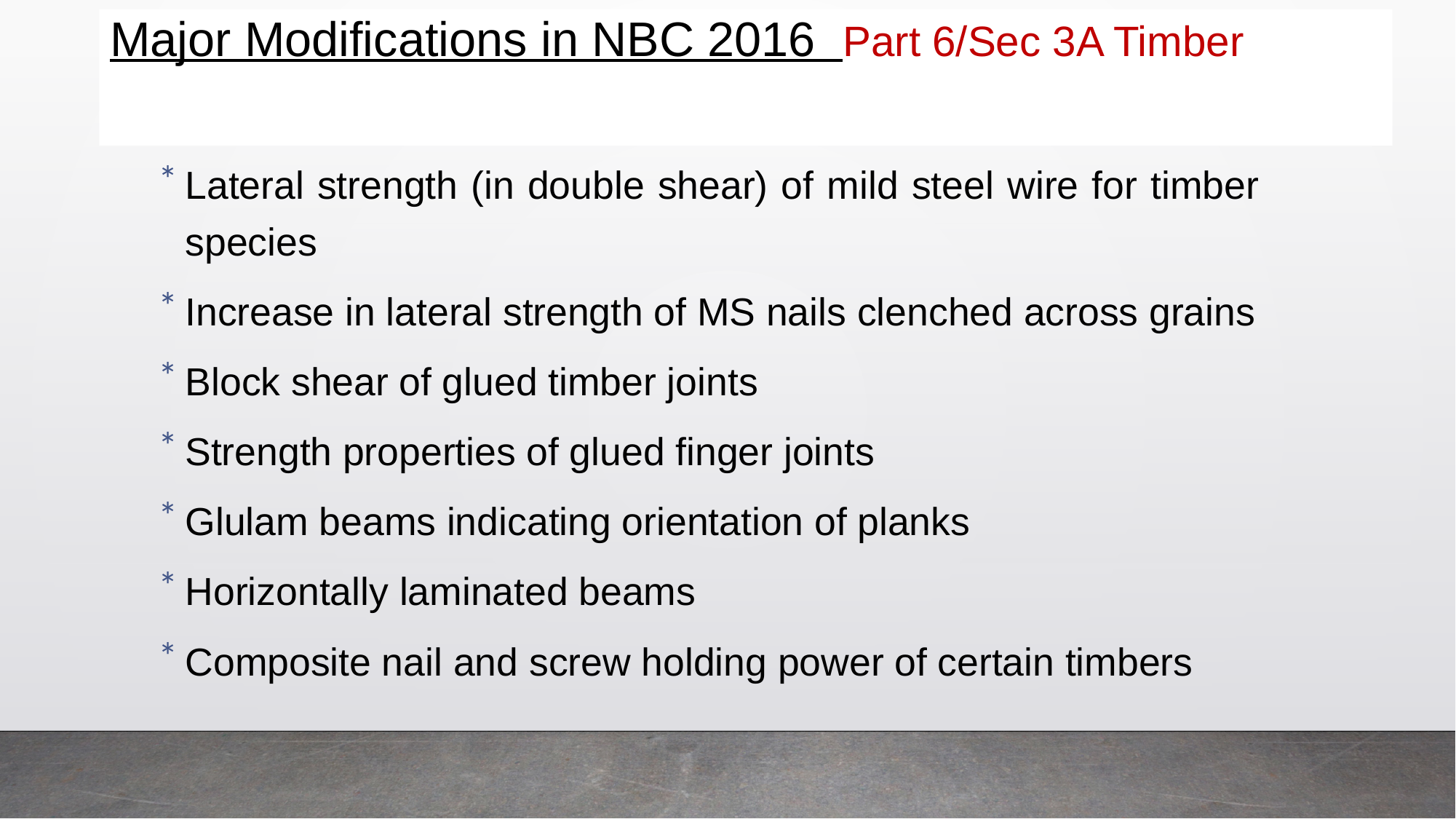

# Major Modifications in NBC 2016  Part 6/Sec 3A Timber
Lateral strength (in double shear) of mild steel wire for timber species
Increase in lateral strength of MS nails clenched across grains
Block shear of glued timber joints
Strength properties of glued finger joints
Glulam beams indicating orientation of planks
Horizontally laminated beams
Composite nail and screw holding power of certain timbers